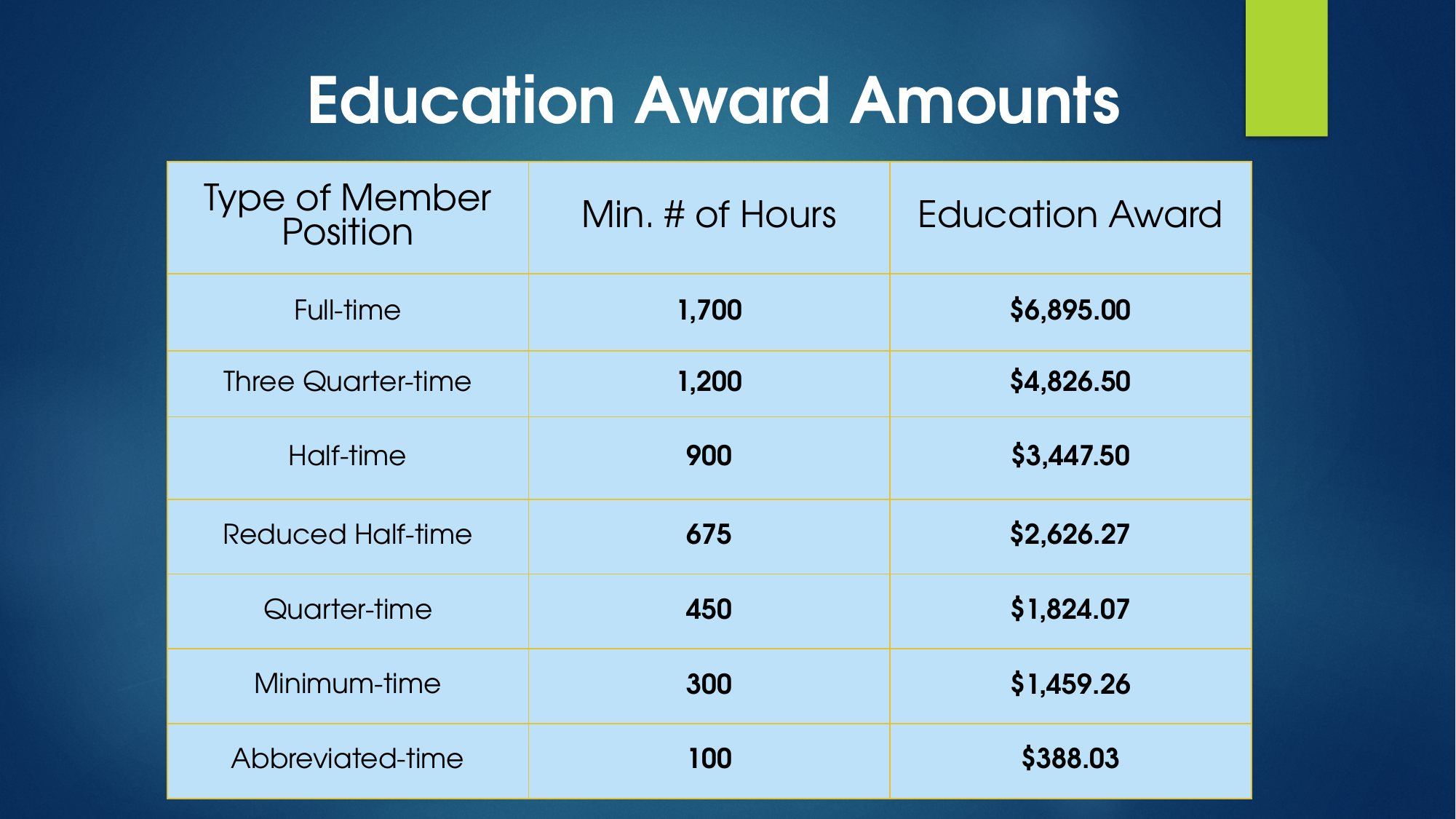

# Education Award Amounts
| Type of Member Position | Min. # of Hours | Education Award |
| --- | --- | --- |
| Full-time | 1,700 | $6,895.00 |
| Three Quarter-time | 1,200 | $4,826.50 |
| Half-time | 900 | $3,447.50 |
| Reduced Half-time | 675 | $2,626.27 |
| Quarter-time | 450 | $1,824.07 |
| Minimum-time | 300 | $1,459.26 |
| Abbreviated-time | 100 | $388.03 |